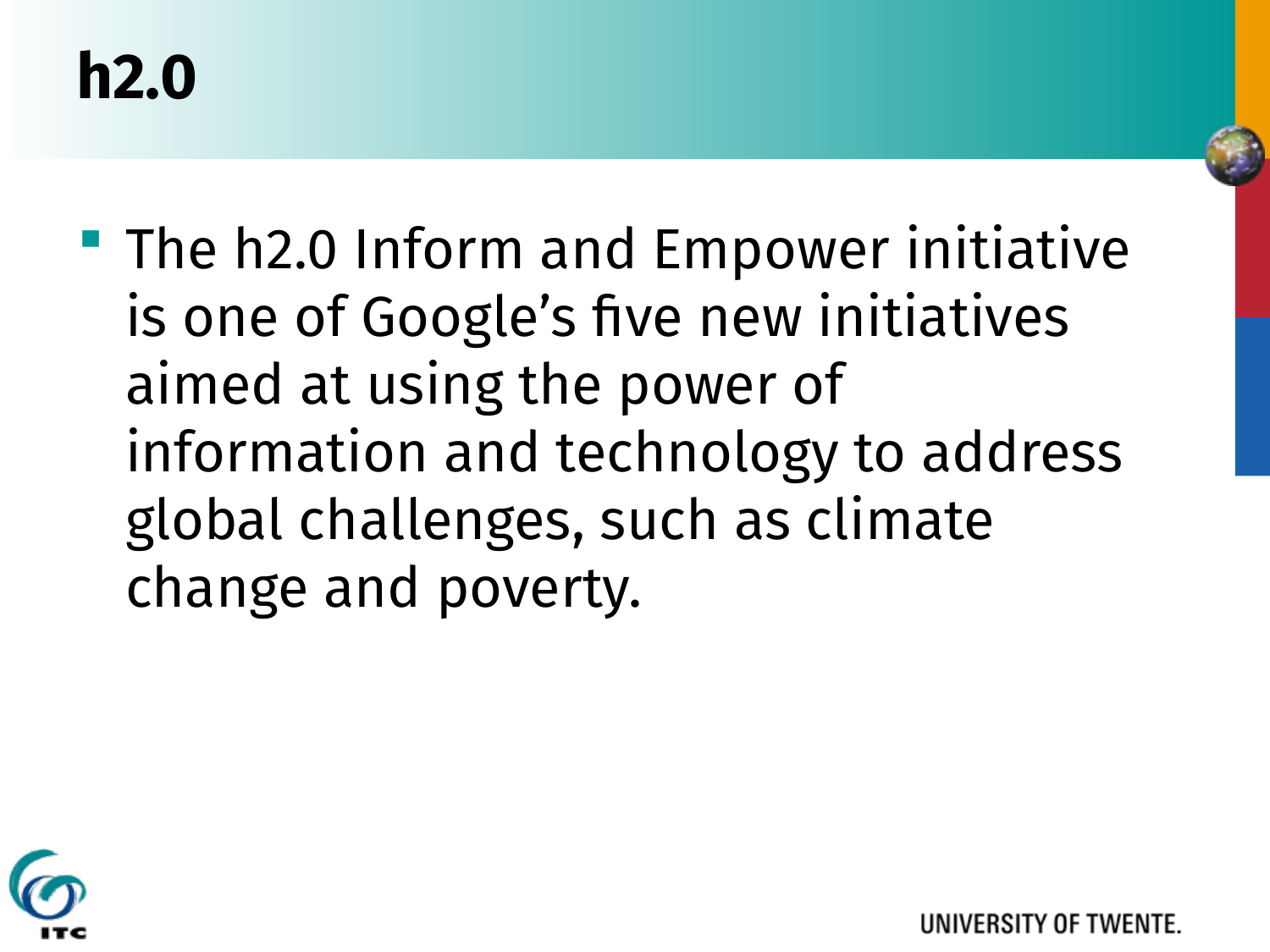

# h2.0
The h2.0 Inform and Empower initiative is one of Google’s five new initiatives aimed at using the power of information and technology to address global challenges, such as climate change and poverty.